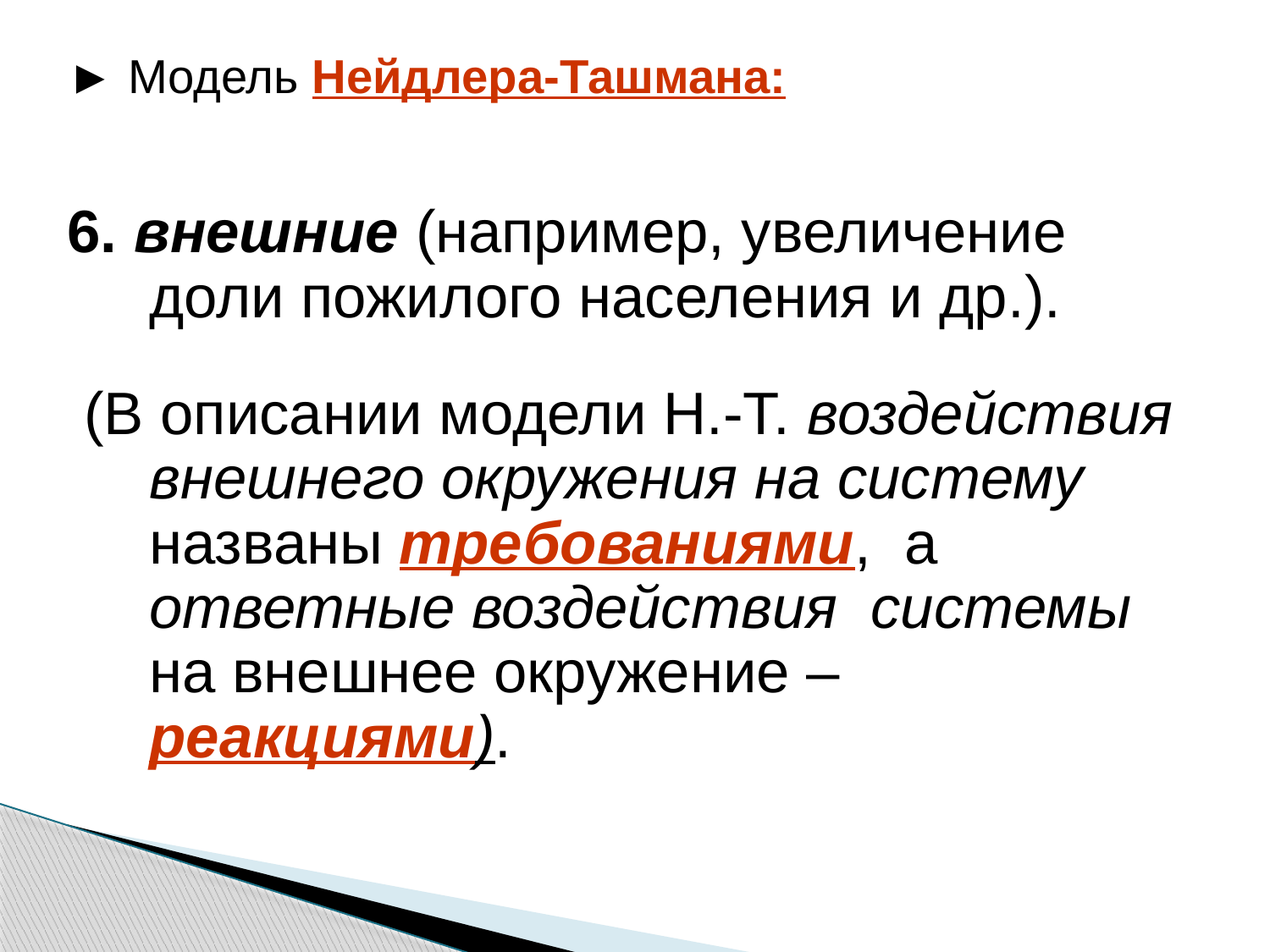

► Модель Нейдлера-Ташмана:

6. внешние (например, увеличение доли пожилого населения и др.).

 (В описании модели Н.-Т. воздействия внешнего окружения на систему названы требованиями,  а ответные воздействия  системы на внешнее окружение – реакциями).